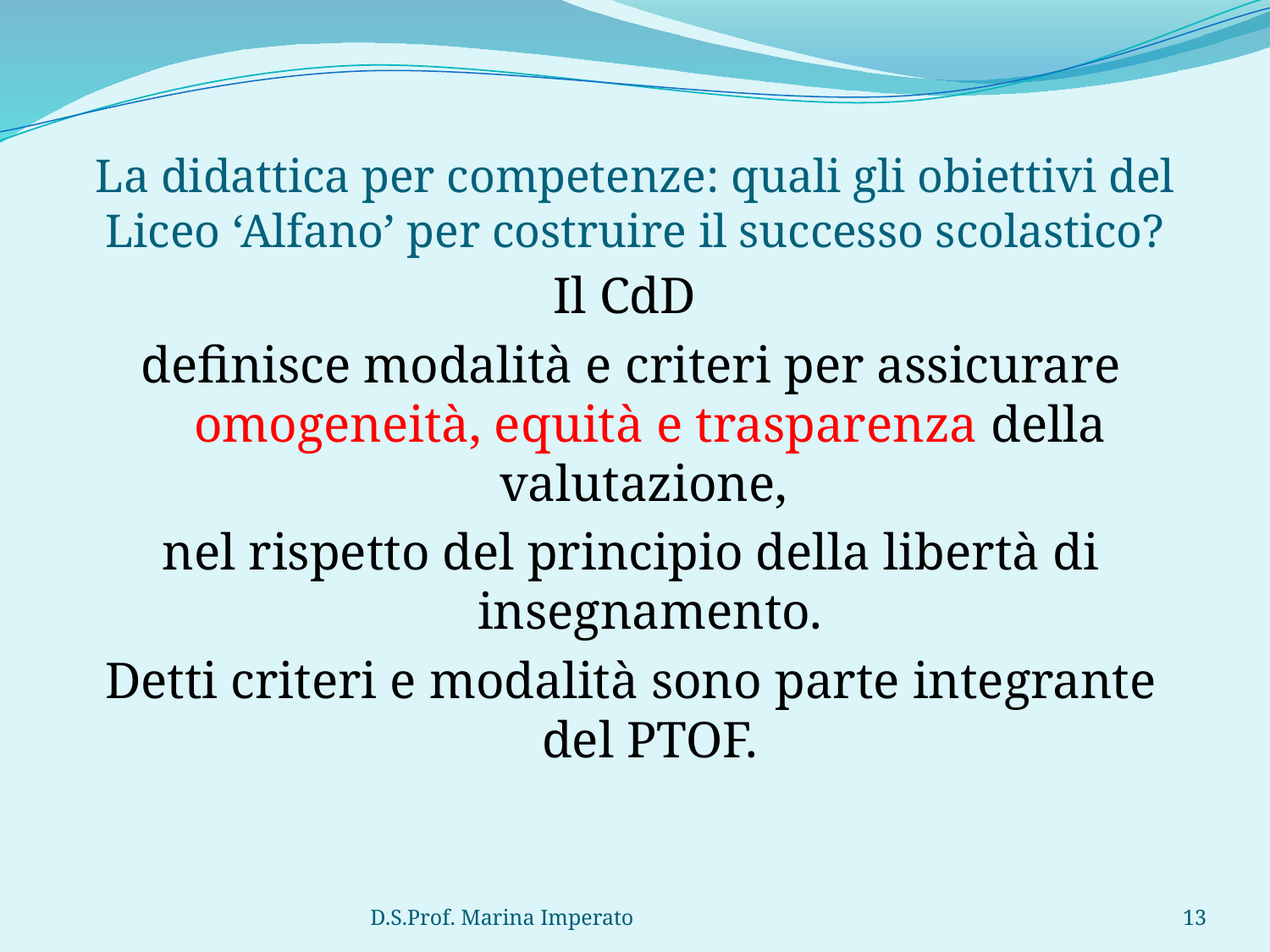

# La didattica per competenze: quali gli obiettivi del Liceo ‘Alfano’ per costruire il successo scolastico?
Il CdD
definisce modalità e criteri per assicurare omogeneità, equità e trasparenza della valutazione,
nel rispetto del principio della libertà di insegnamento.
Detti criteri e modalità sono parte integrante del PTOF.
D.S.Prof. Marina Imperato
13